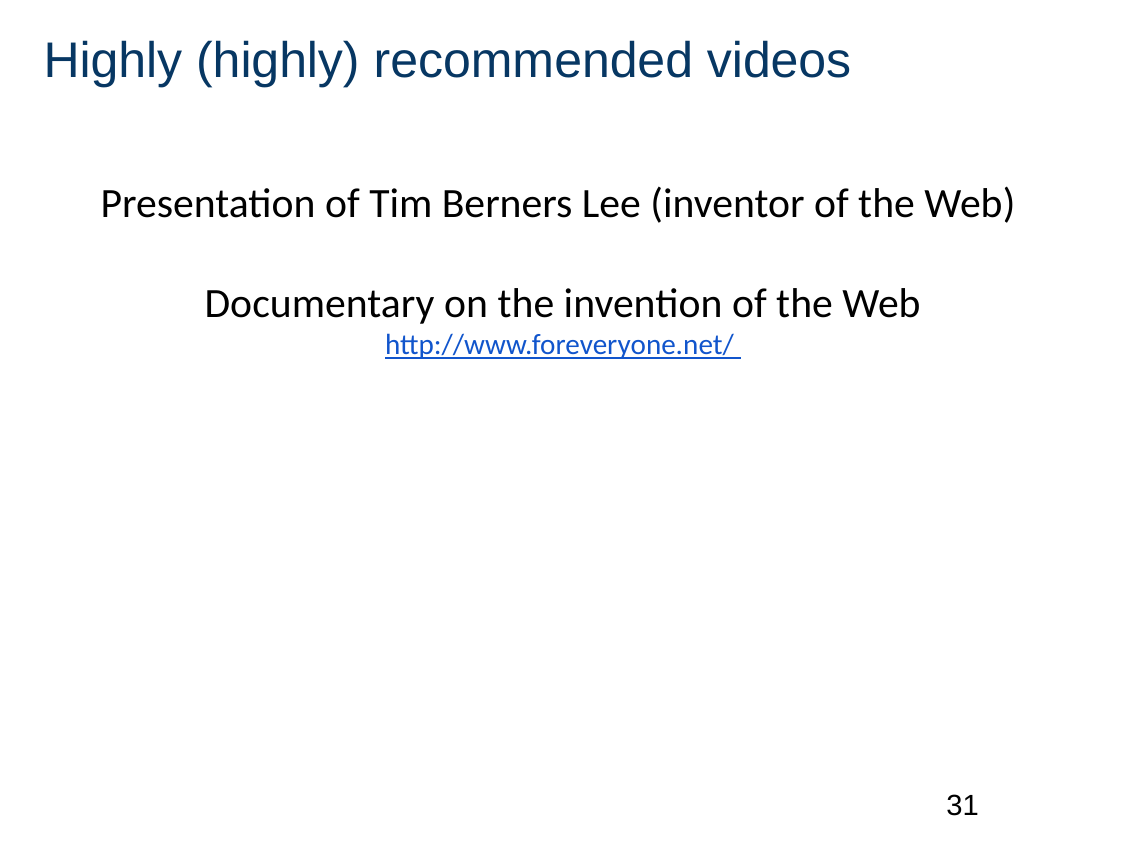

# Highly (highly) recommended videos
Presentation of Tim Berners Lee (inventor of the Web)

Documentary on the invention of the Web
http://www.foreveryone.net/
31